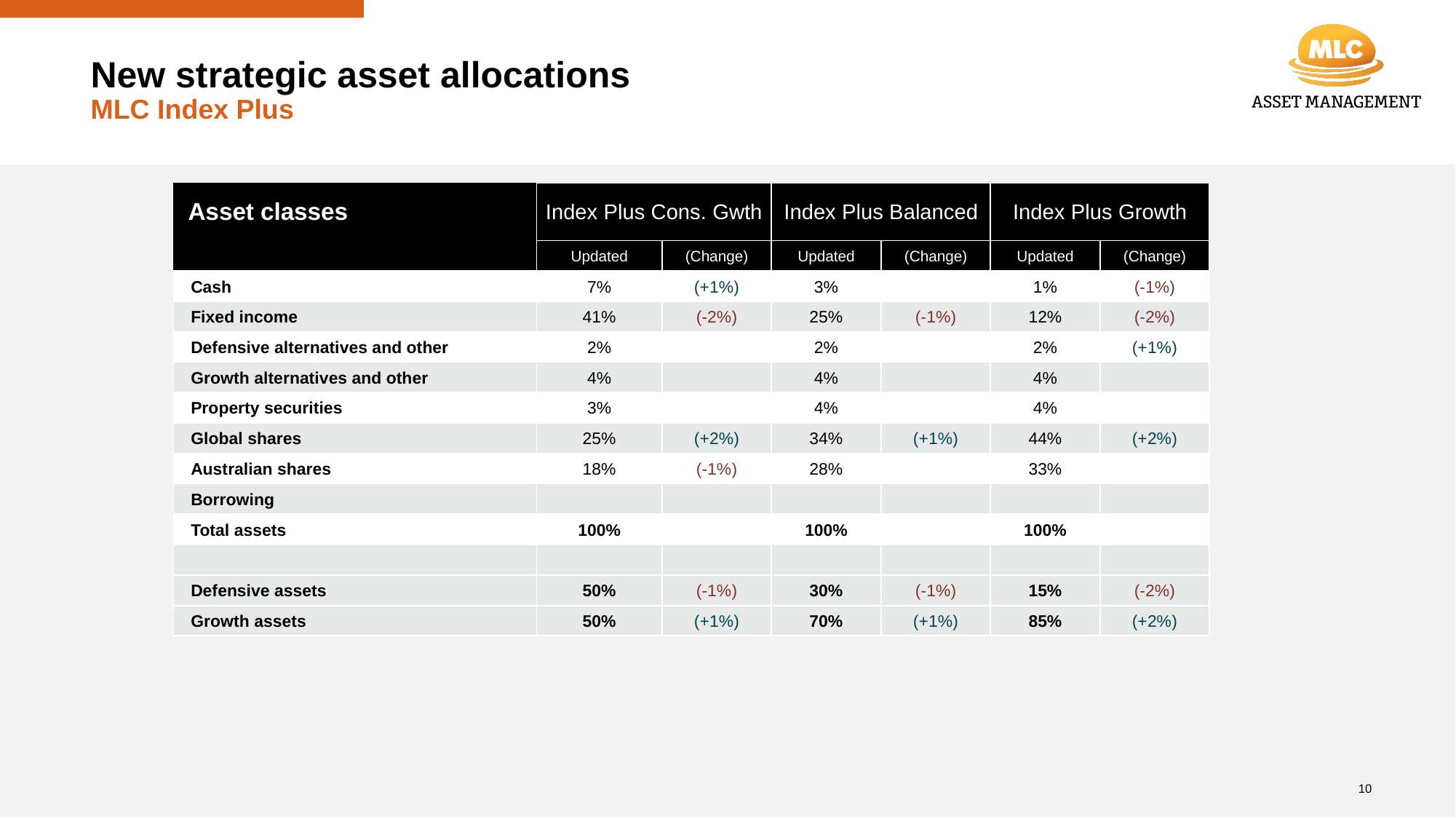

# New strategic asset allocations MLC Index Plus

| Asset classes | Index Plus Cons. Gwth |  | Index Plus Balanced |  | Index Plus Growth |  |
| --- | --- | --- | --- | --- | --- | --- |
|  | Updated | (Change) | Updated | (Change) | Updated | (Change) |
| Cash | 7% | (+1%) | 3% |  | 1% | (-1%) |
| Fixed income | 41% | (-2%) | 25% | (-1%) | 12% | (-2%) |
| Defensive alternatives and other | 2% |  | 2% |  | 2% | (+1%) |
| Growth alternatives and other | 4% |  | 4% |  | 4% |  |
| Property securities | 3% |  | 4% |  | 4% |  |
| Global shares | 25% | (+2%) | 34% | (+1%) | 44% | (+2%) |
| Australian shares | 18% | (-1%) | 28% |  | 33% |  |
| Borrowing |  |  |  |  |  |  |
| Total assets | 100% |  | 100% |  | 100% |  |
|  |  |  |  |  |  |  |
| Defensive assets | 50% | (-1%) | 30% | (-1%) | 15% | (-2%) |
| Growth assets | 50% | (+1%) | 70% | (+1%) | 85% | (+2%) |
10